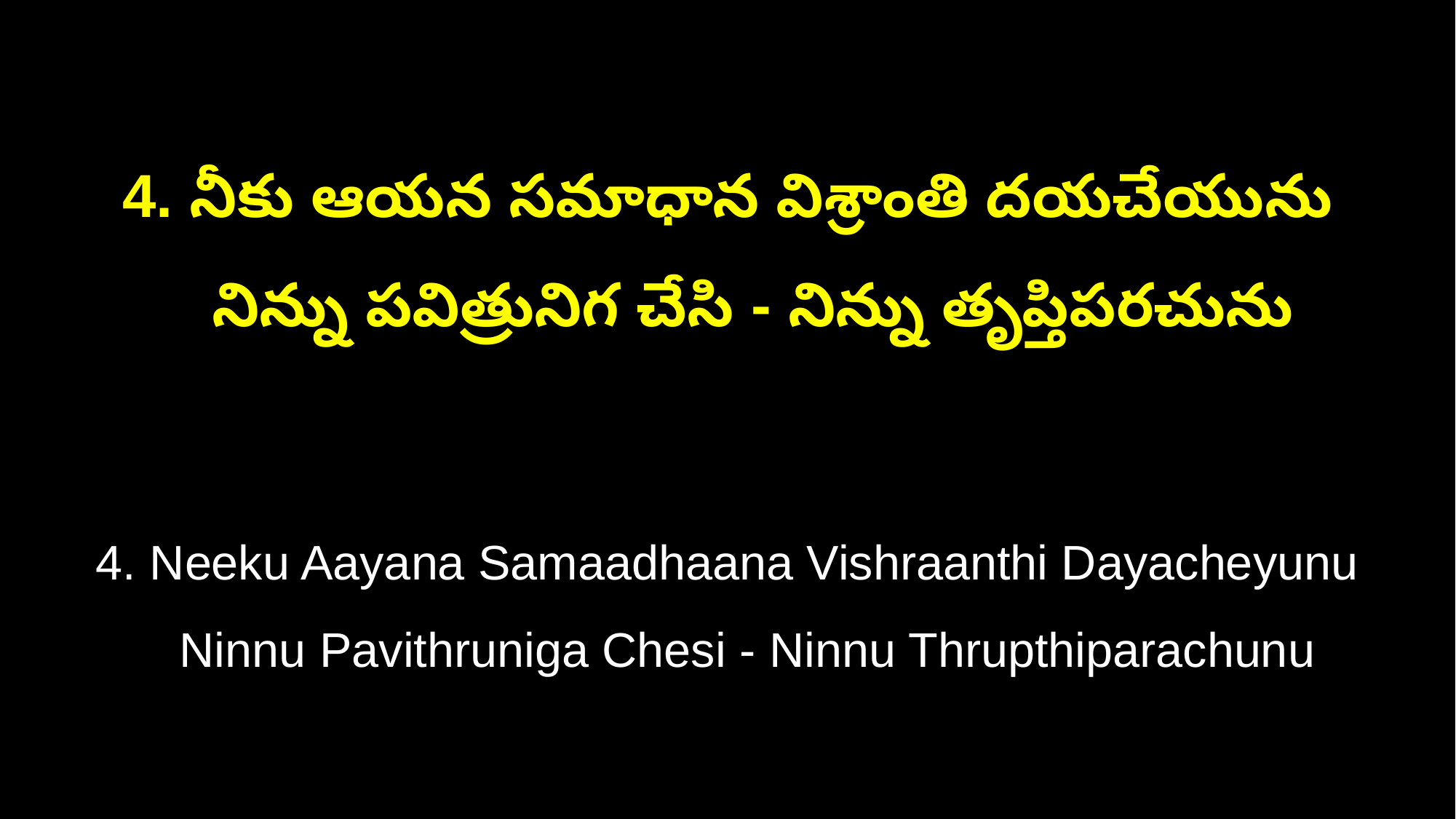

4. నీకు ఆయన సమాధాన విశ్రాంతి దయచేయును
   నిన్ను పవిత్రునిగ చేసి - నిన్ను తృప్తిపరచును
4. Neeku Aayana Samaadhaana Vishraanthi Dayacheyunu
   Ninnu Pavithruniga Chesi - Ninnu Thrupthiparachunu